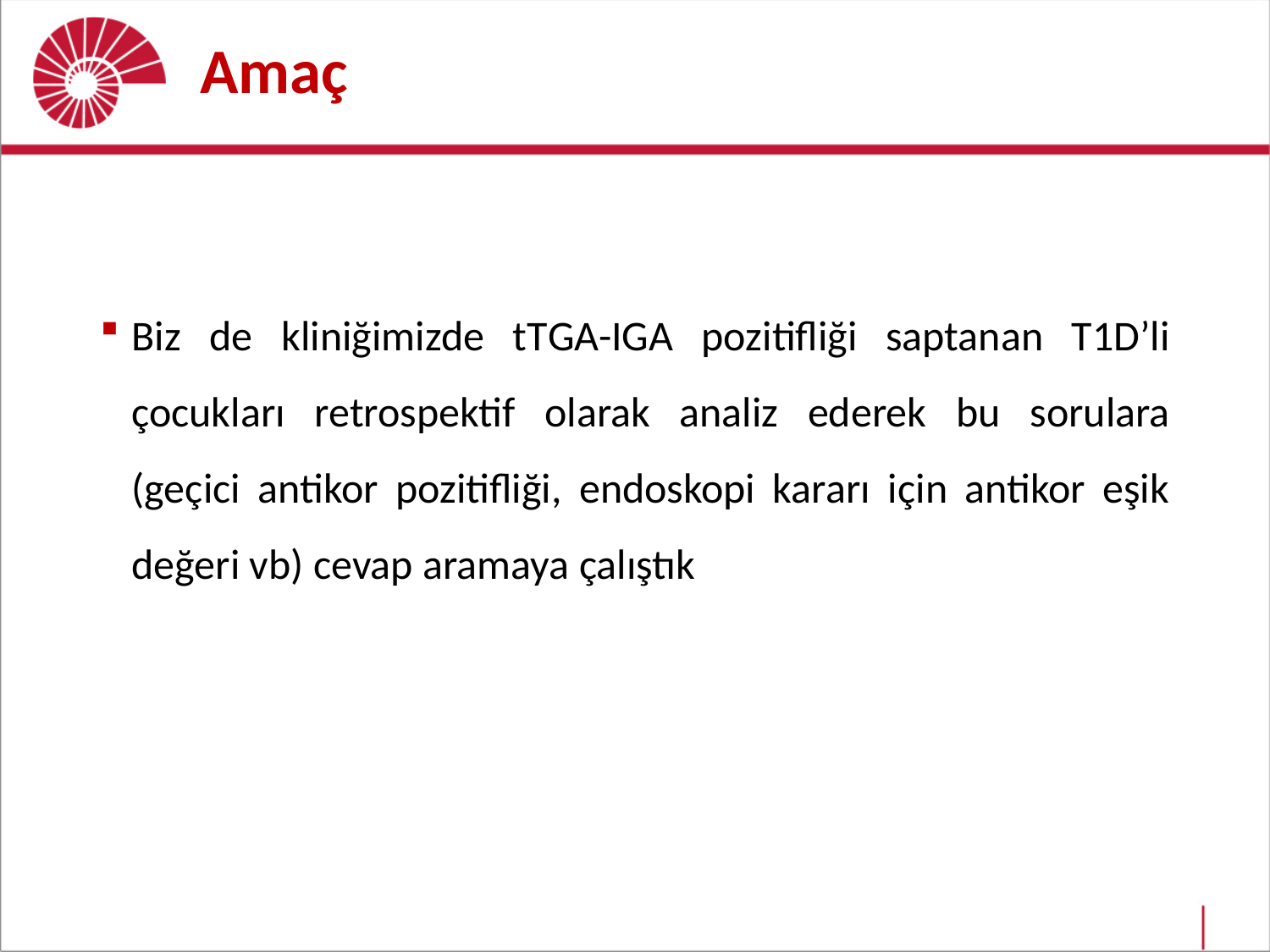

# Amaç

Biz de kliniğimizde tTGA-IGA pozitifliği saptanan T1D’li çocukları retrospektif olarak analiz ederek bu sorulara (geçici antikor pozitifliği, endoskopi kararı için antikor eşik değeri vb) cevap aramaya çalıştık